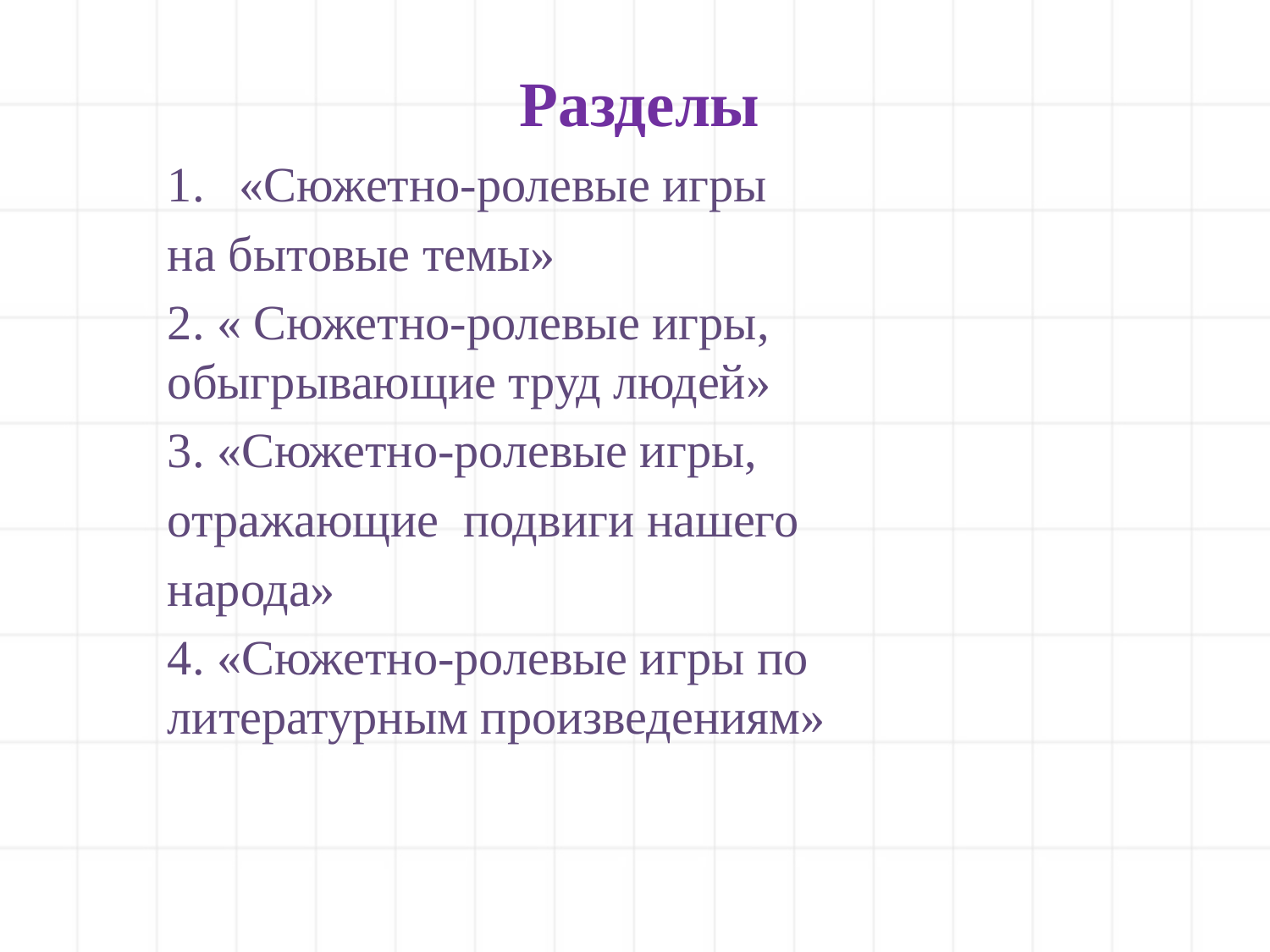

# Разделы
«Сюжетно-ролевые игры
на бытовые темы»
2. « Сюжетно-ролевые игры, обыгрывающие труд людей»
3. «Сюжетно-ролевые игры,
отражающие  подвиги нашего
народа»
4. «Сюжетно-ролевые игры по литературным произведениям»